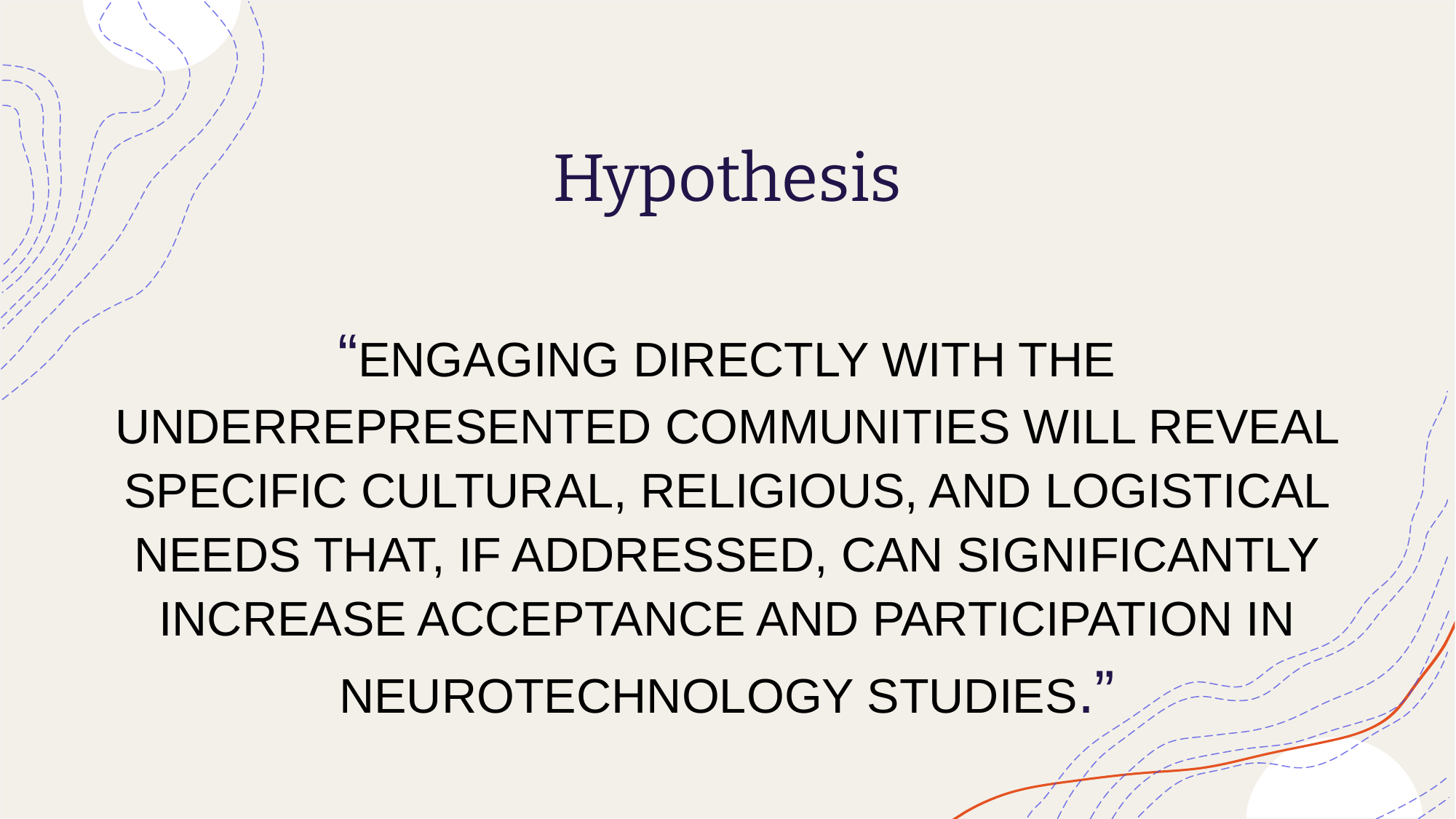

# Hypothesis
“Engaging directly with the underrepresented communities will reveal specific cultural, religious, and logistical needs that, if addressed, can significantly increase acceptance and participation in neurotechnology studies.”